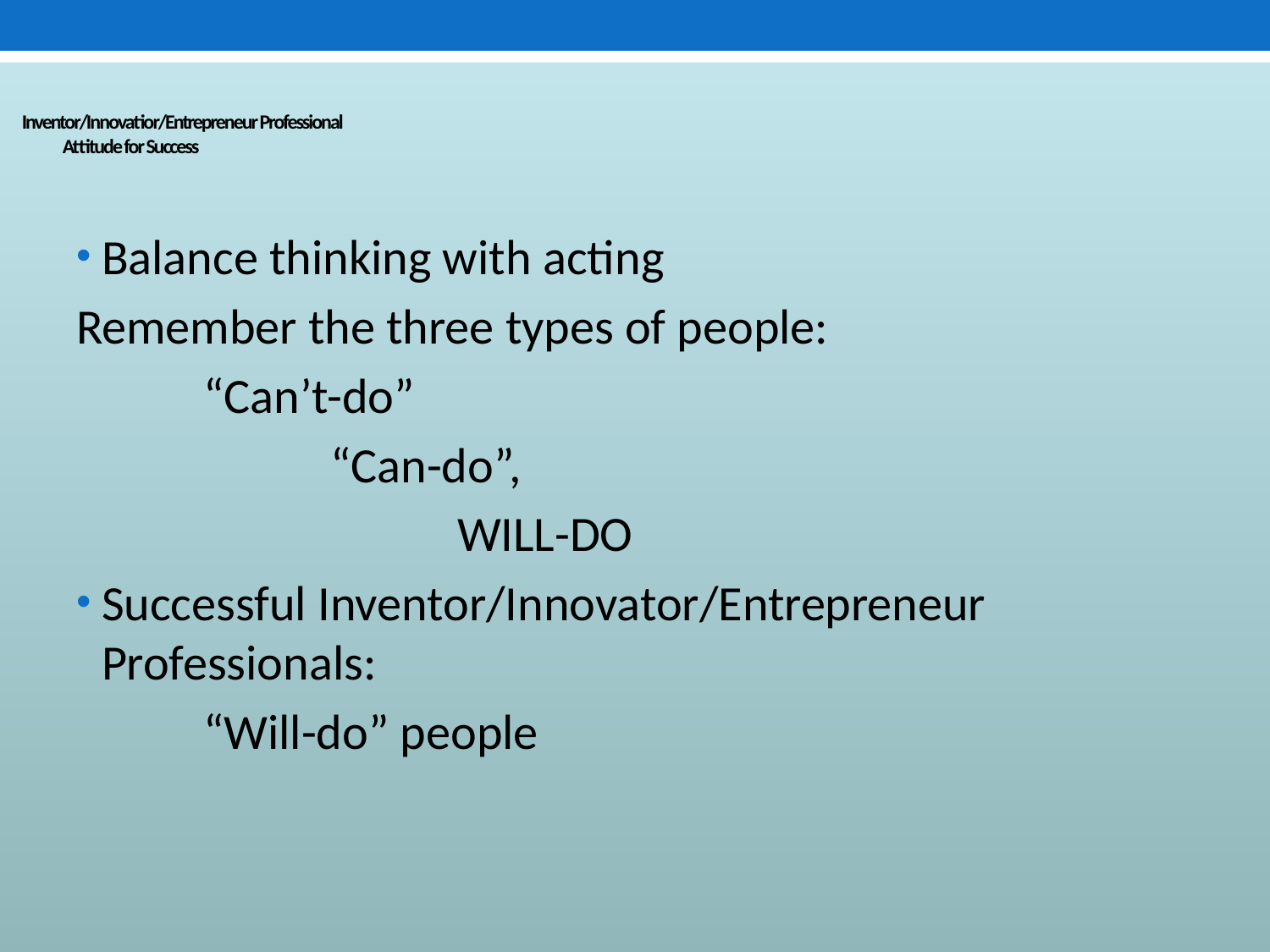

# Inventor/Innovatior/Entrepreneur Professional Attitude for Success

Balance thinking with acting
Remember the three types of people:
	“Can’t-do”
 		“Can-do”,
			WILL-DO
Successful Inventor/Innovator/Entrepreneur Professionals:
	“Will-do” people